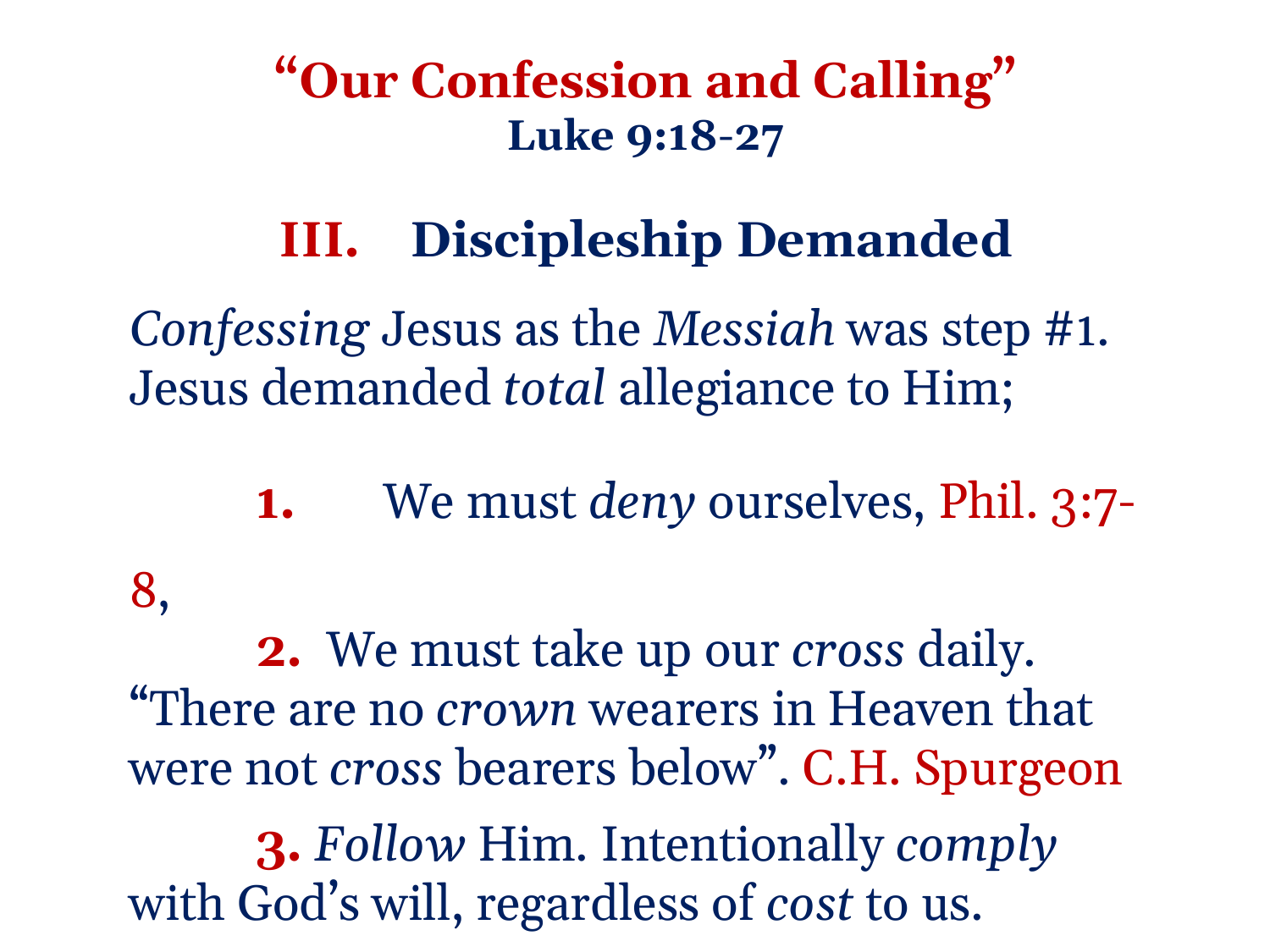

“Our Confession and Calling”
Luke 9:18-27
III.    Discipleship Demanded

Confessing Jesus as the Messiah was step #1. Jesus demanded total allegiance to Him;

	1.	We must deny ourselves, Phil. 3:7-8,
	2.  We must take up our cross daily. “There are no crown wearers in Heaven that were not cross bearers below”. C.H. Spurgeon

	3. Follow Him. Intentionally comply with God’s will, regardless of cost to us.